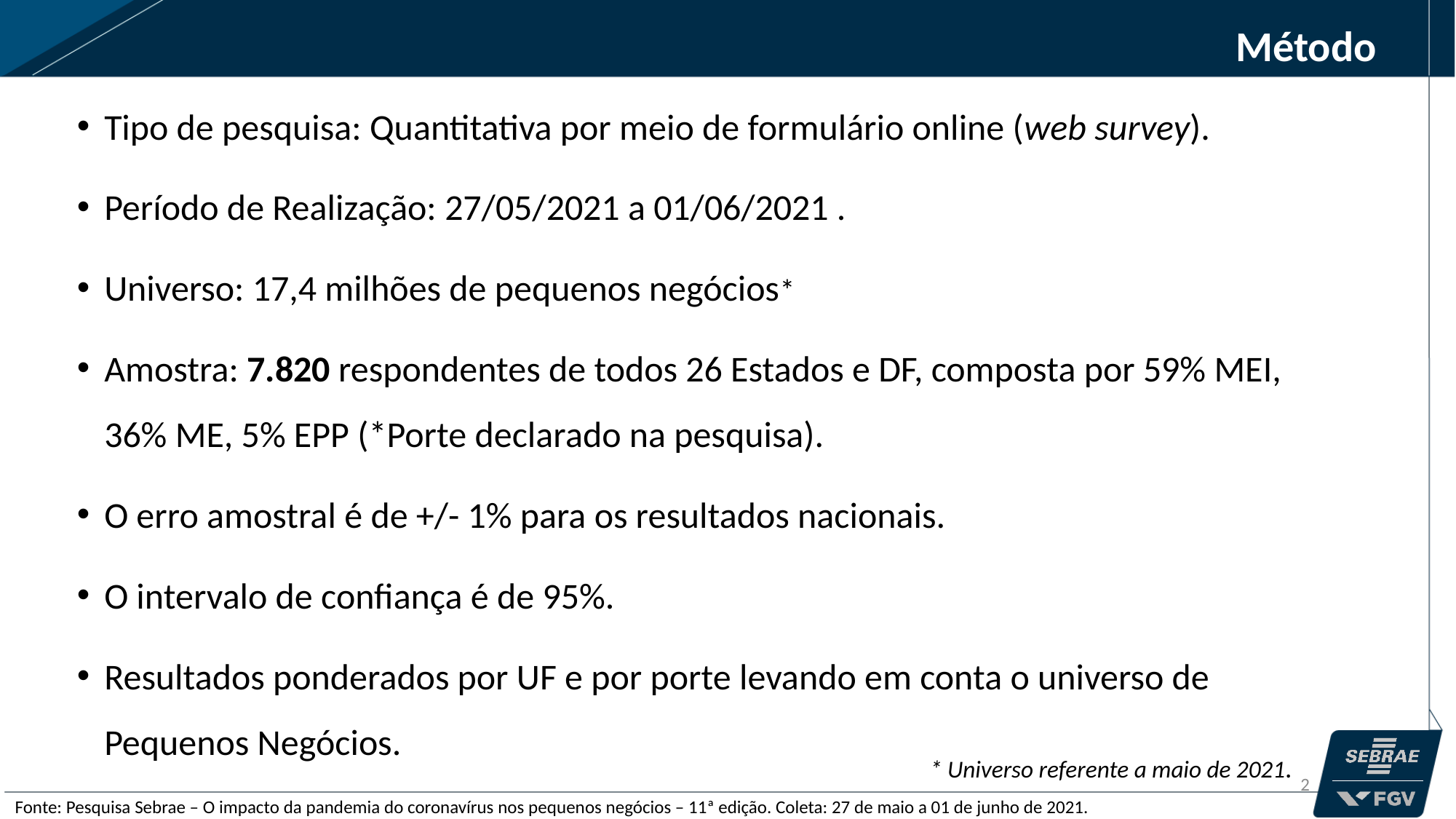

Método
Tipo de pesquisa: Quantitativa por meio de formulário online (web survey).
Período de Realização: 27/05/2021 a 01/06/2021 .
Universo: 17,4 milhões de pequenos negócios*
Amostra: 7.820 respondentes de todos 26 Estados e DF, composta por 59% MEI, 36% ME, 5% EPP (*Porte declarado na pesquisa).
O erro amostral é de +/- 1% para os resultados nacionais.
O intervalo de confiança é de 95%.
Resultados ponderados por UF e por porte levando em conta o universo de Pequenos Negócios.
* Universo referente a maio de 2021.
2
Fonte: Pesquisa Sebrae – O impacto da pandemia do coronavírus nos pequenos negócios – 11ª edição. Coleta: 27 de maio a 01 de junho de 2021.